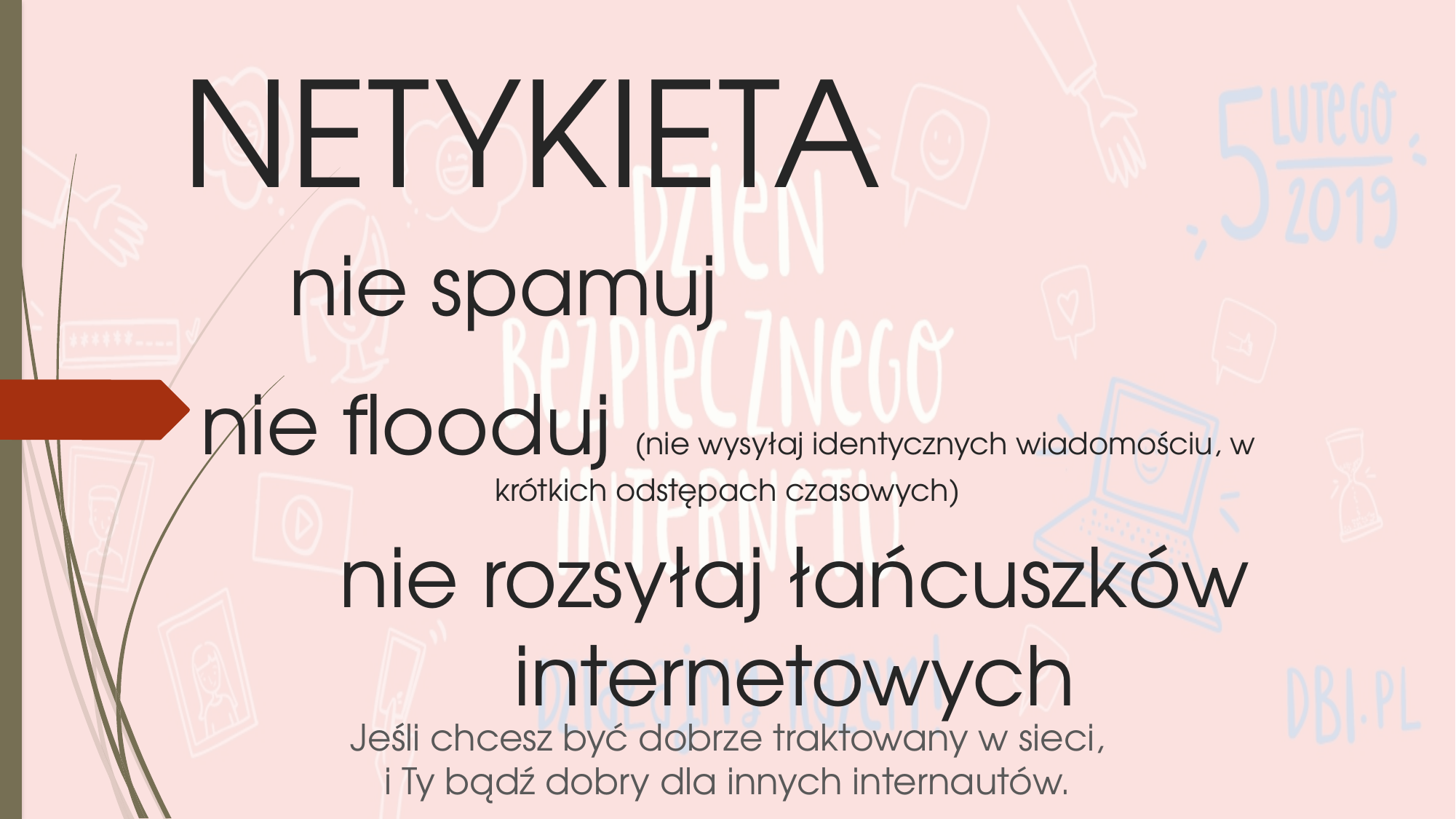

# NETYKIETA
nie spamuj
nie flooduj (nie wysyłaj identycznych wiadomościu, w krótkich odstępach czasowych)
nie rozsyłaj łańcuszków internetowych
Jeśli chcesz być dobrze traktowany w sieci,
i Ty bądź dobry dla innych internautów.